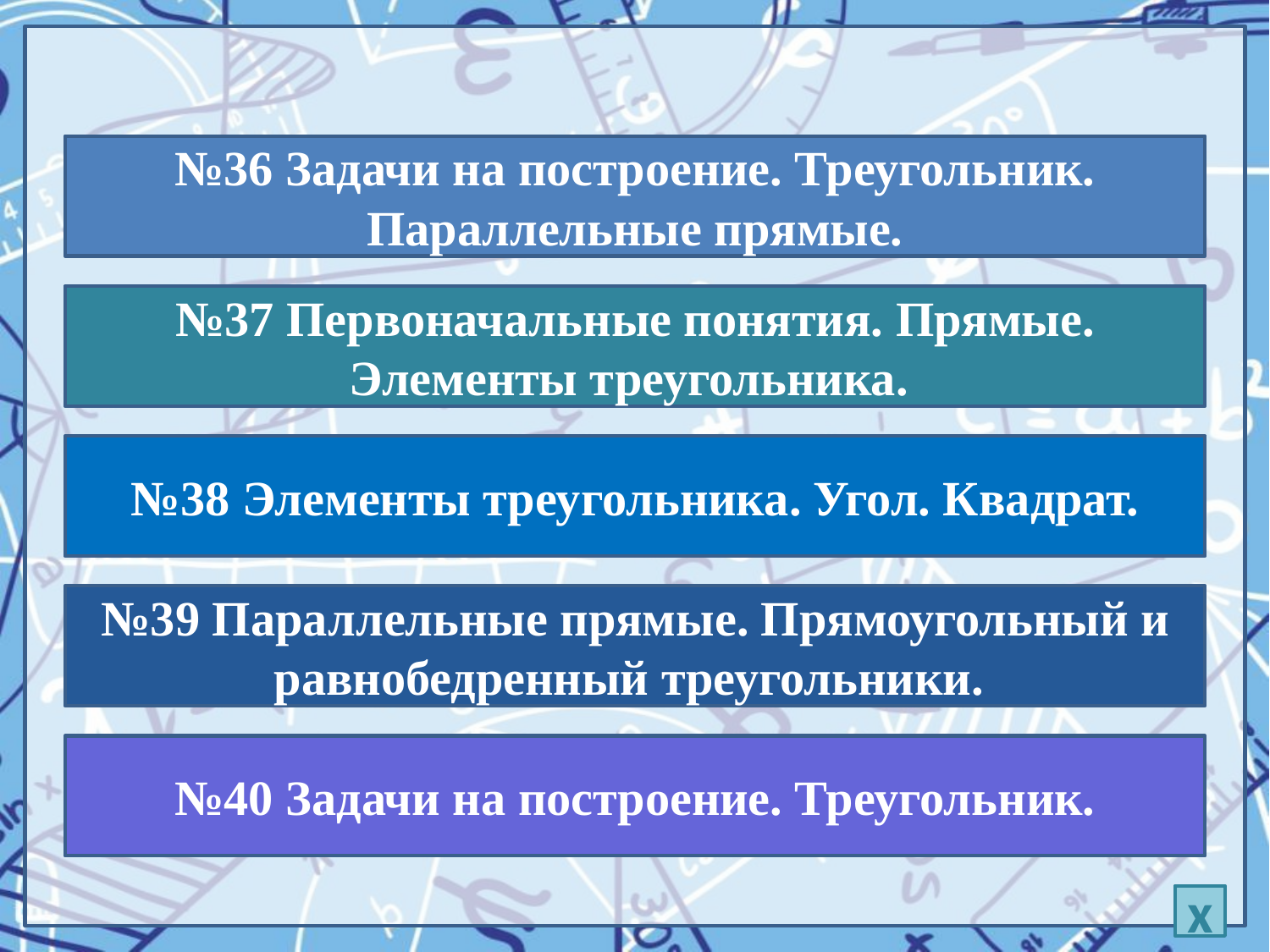

№36 Задачи на построение. Треугольник. Параллельные прямые.
№37 Первоначальные понятия. Прямые. Элементы треугольника.
№38 Элементы треугольника. Угол. Квадрат.
№39 Параллельные прямые. Прямоугольный и равнобедренный треугольники.
№40 Задачи на построение. Треугольник.
x